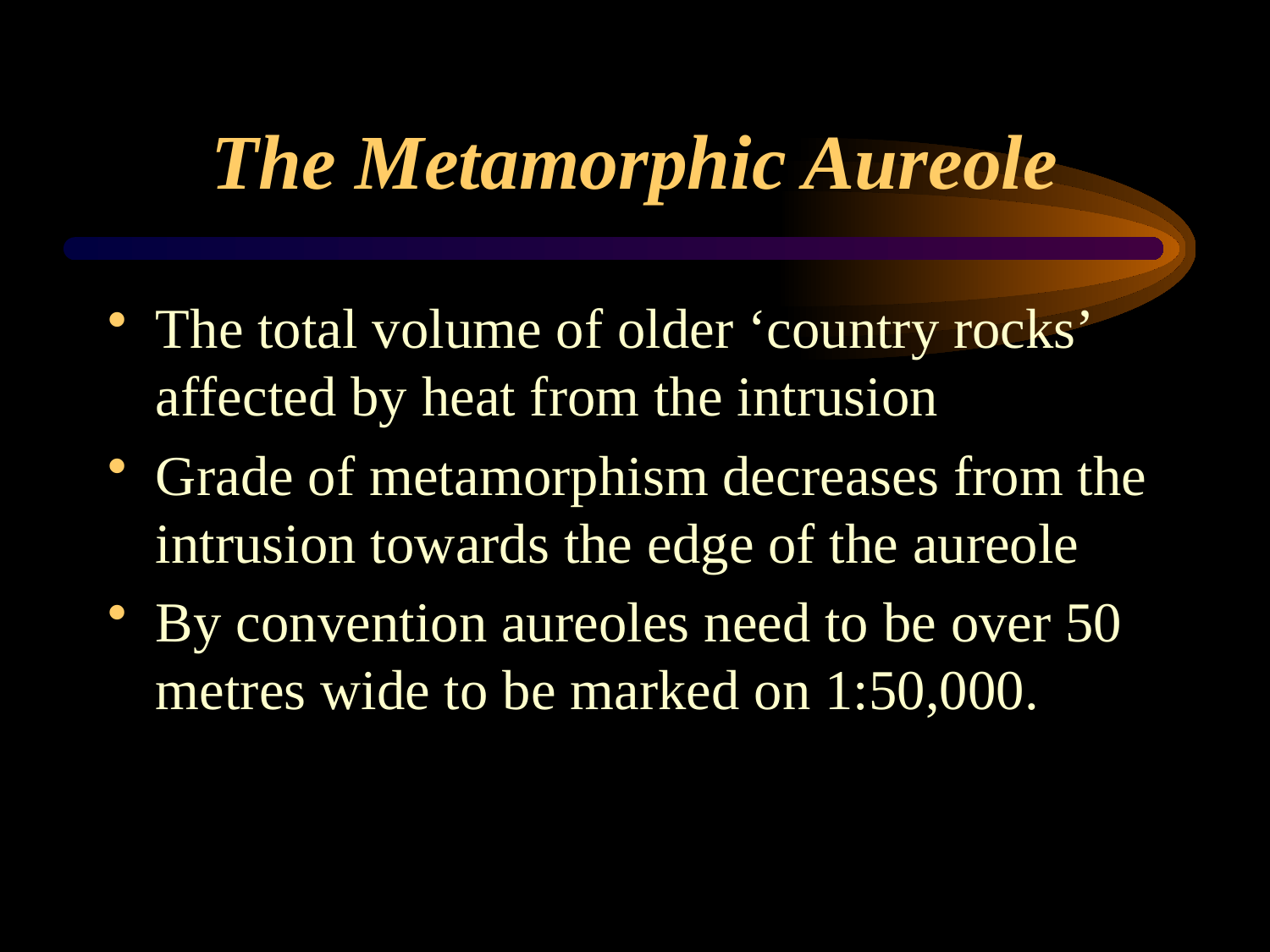

# The Metamorphic Aureole
The total volume of older ‘country rocks’ affected by heat from the intrusion
Grade of metamorphism decreases from the intrusion towards the edge of the aureole
By convention aureoles need to be over 50 metres wide to be marked on 1:50,000.